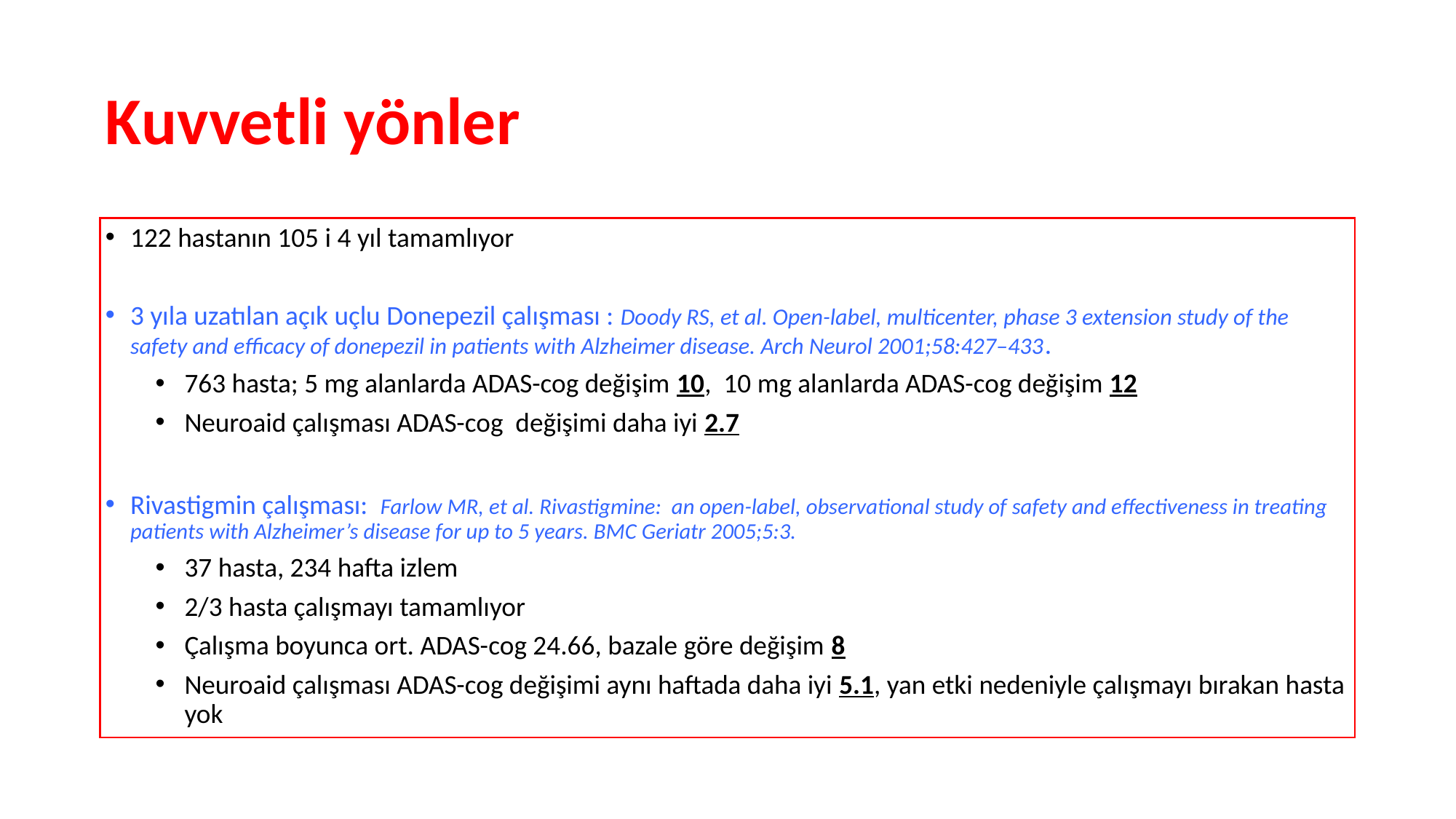

# Kuvvetli yönler
122 hastanın 105 i 4 yıl tamamlıyor

3 yıla uzatılan açık uçlu Donepezil çalışması : Doody RS, et al. Open-label, multicenter, phase 3 extension study of the safety and efficacy of donepezil in patients with Alzheimer disease. Arch Neurol 2001;58:427–433.
763 hasta; 5 mg alanlarda ADAS-cog değişim 10,  10 mg alanlarda ADAS-cog değişim 12
Neuroaid çalışması ADAS-cog  değişimi daha iyi 2.7

Rivastigmin çalışması:  Farlow MR, et al. Rivastigmine:  an open-label, observational study of safety and effectiveness in treating patients with Alzheimer’s disease for up to 5 years. BMC Geriatr 2005;5:3.
37 hasta, 234 hafta izlem
2/3 hasta çalışmayı tamamlıyor
Çalışma boyunca ort. ADAS-cog 24.66, bazale göre değişim 8
Neuroaid çalışması ADAS-cog değişimi aynı haftada daha iyi 5.1, yan etki nedeniyle çalışmayı bırakan hasta yok